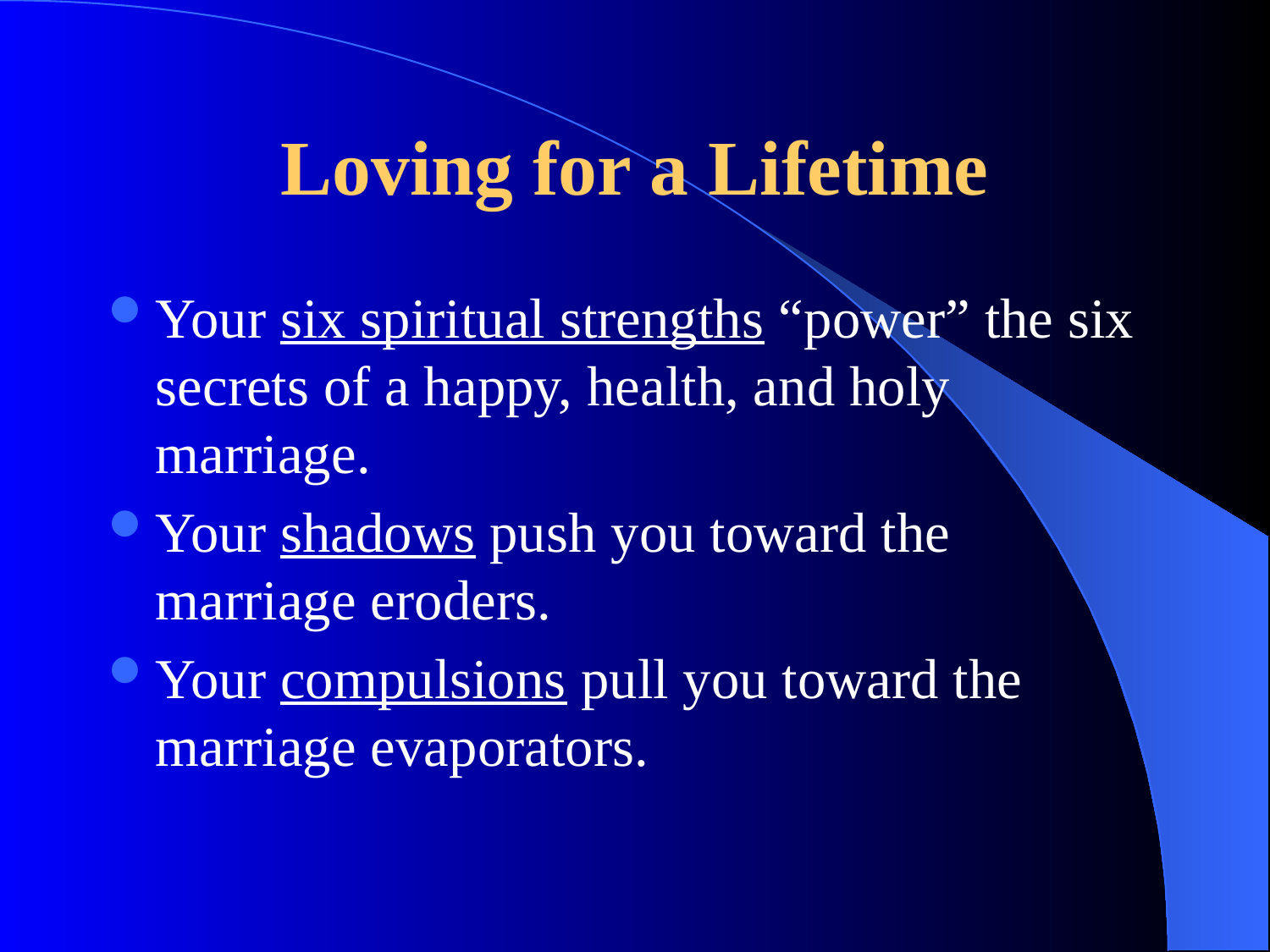

# Loving for a Lifetime
Your six spiritual strengths “power” the six secrets of a happy, health, and holy marriage.
Your shadows push you toward the marriage eroders.
Your compulsions pull you toward the marriage evaporators.